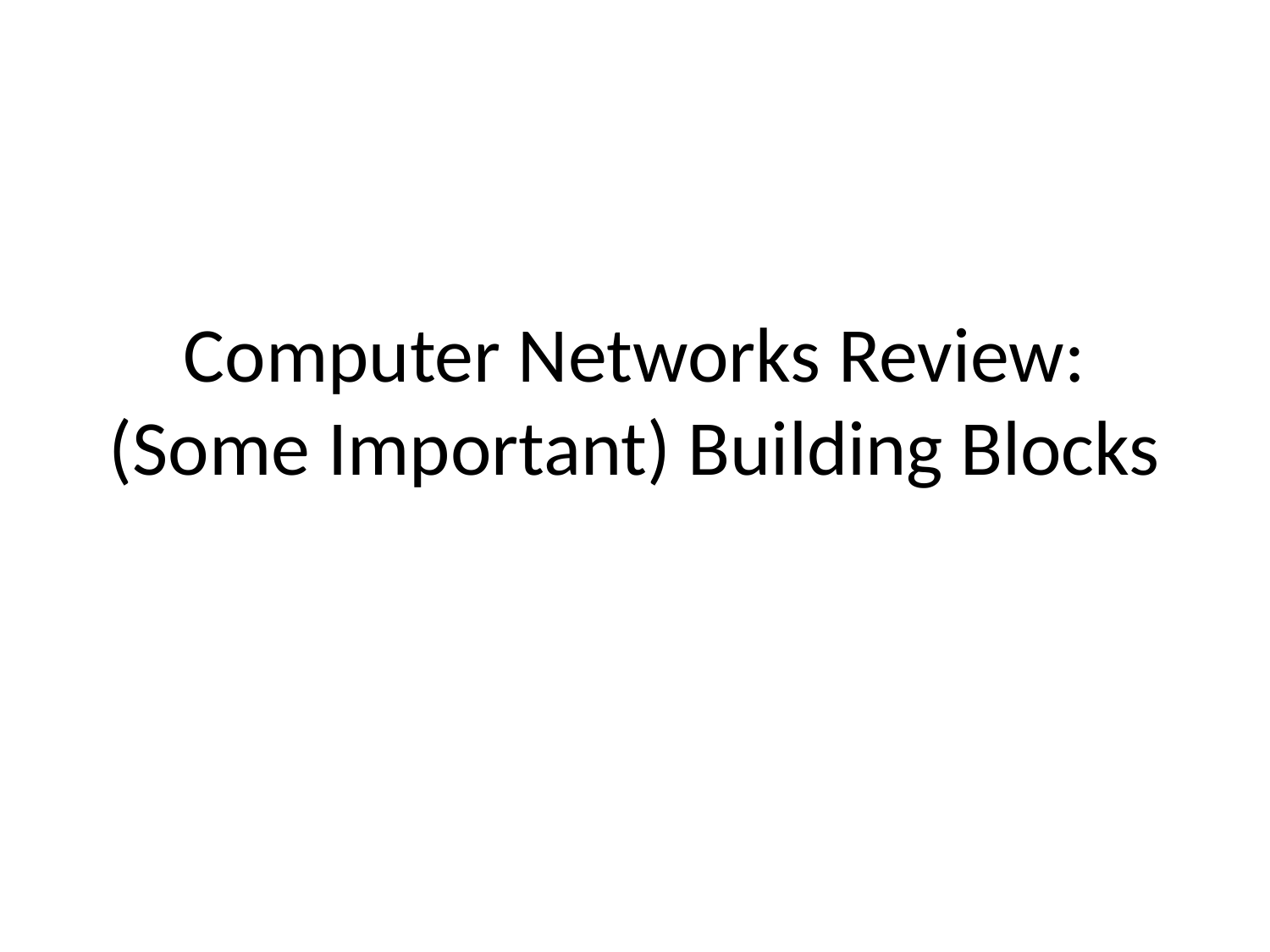

# Computer Networks Review: (Some Important) Building Blocks